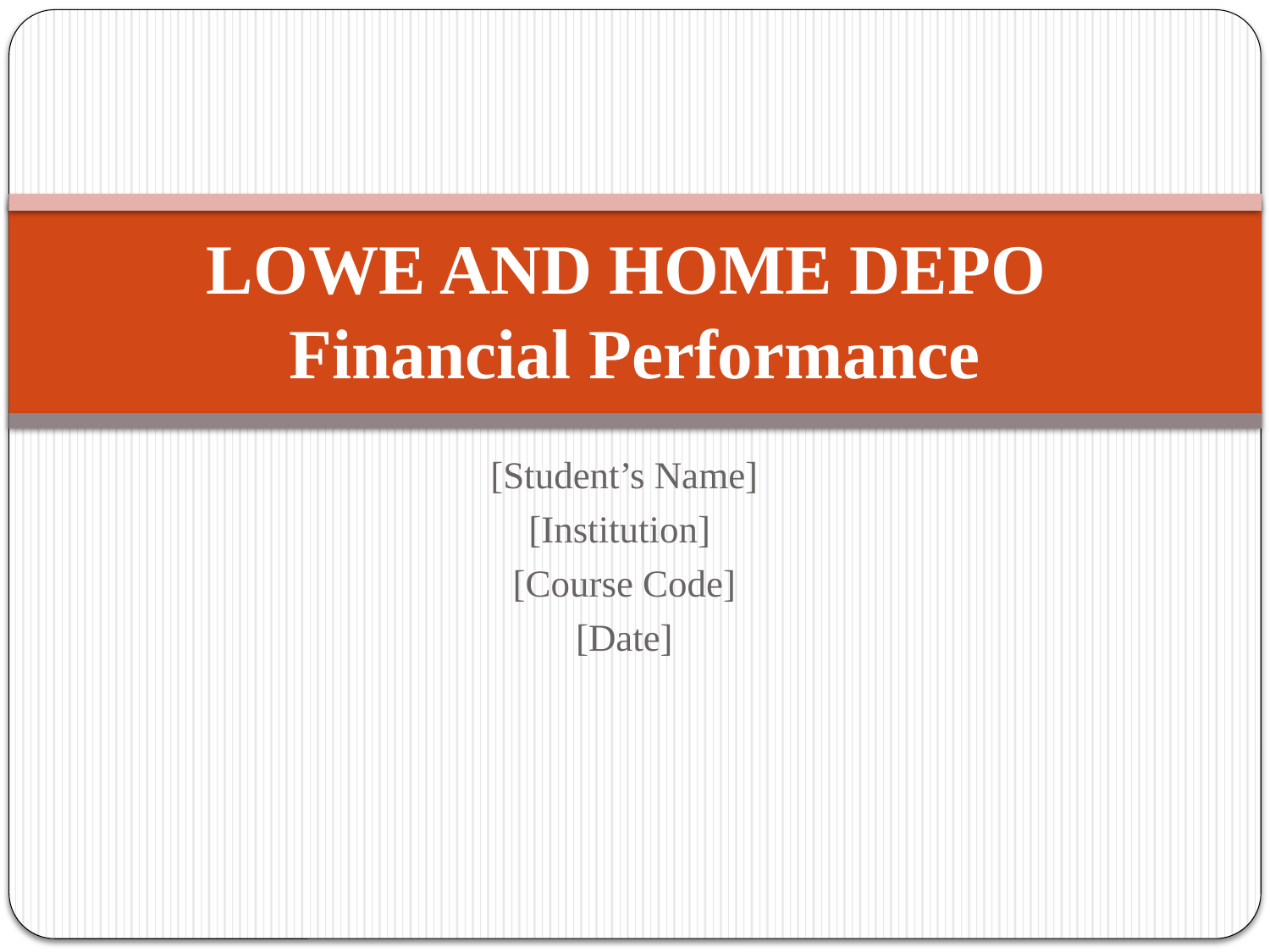

# LOWE AND HOME DEPO Financial Performance
[Student’s Name]
[Institution]
[Course Code]
[Date]